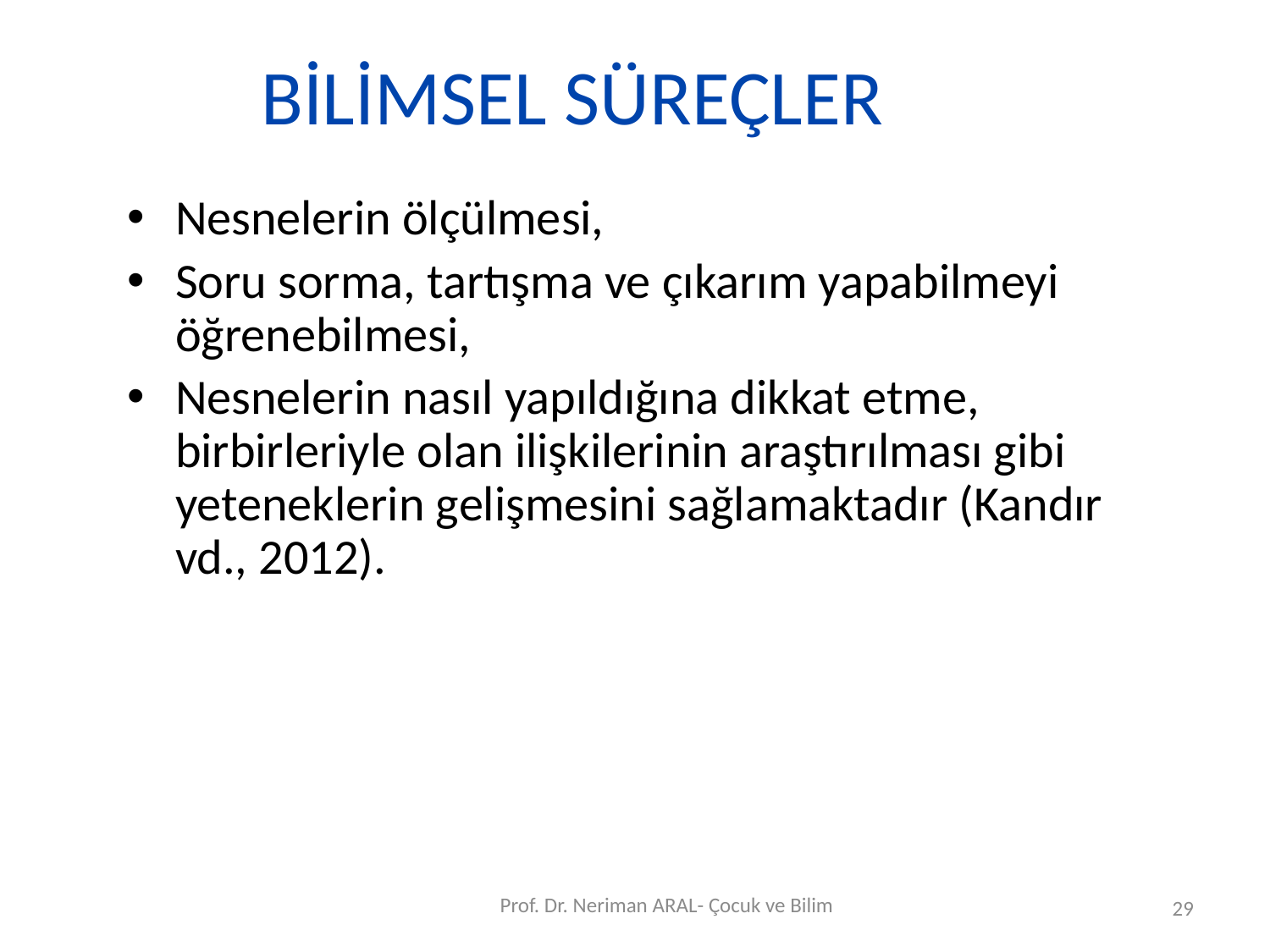

BİLİMSEL SÜREÇLER
Nesnelerin ölçülmesi,
Soru sorma, tartışma ve çıkarım yapabilmeyi öğrenebilmesi,
Nesnelerin nasıl yapıldığına dikkat etme, birbirleriyle olan ilişkilerinin araştırılması gibi yeteneklerin gelişmesini sağlamaktadır (Kandır vd., 2012).

Prof. Dr. Neriman ARAL- Çocuk ve Bilim
29